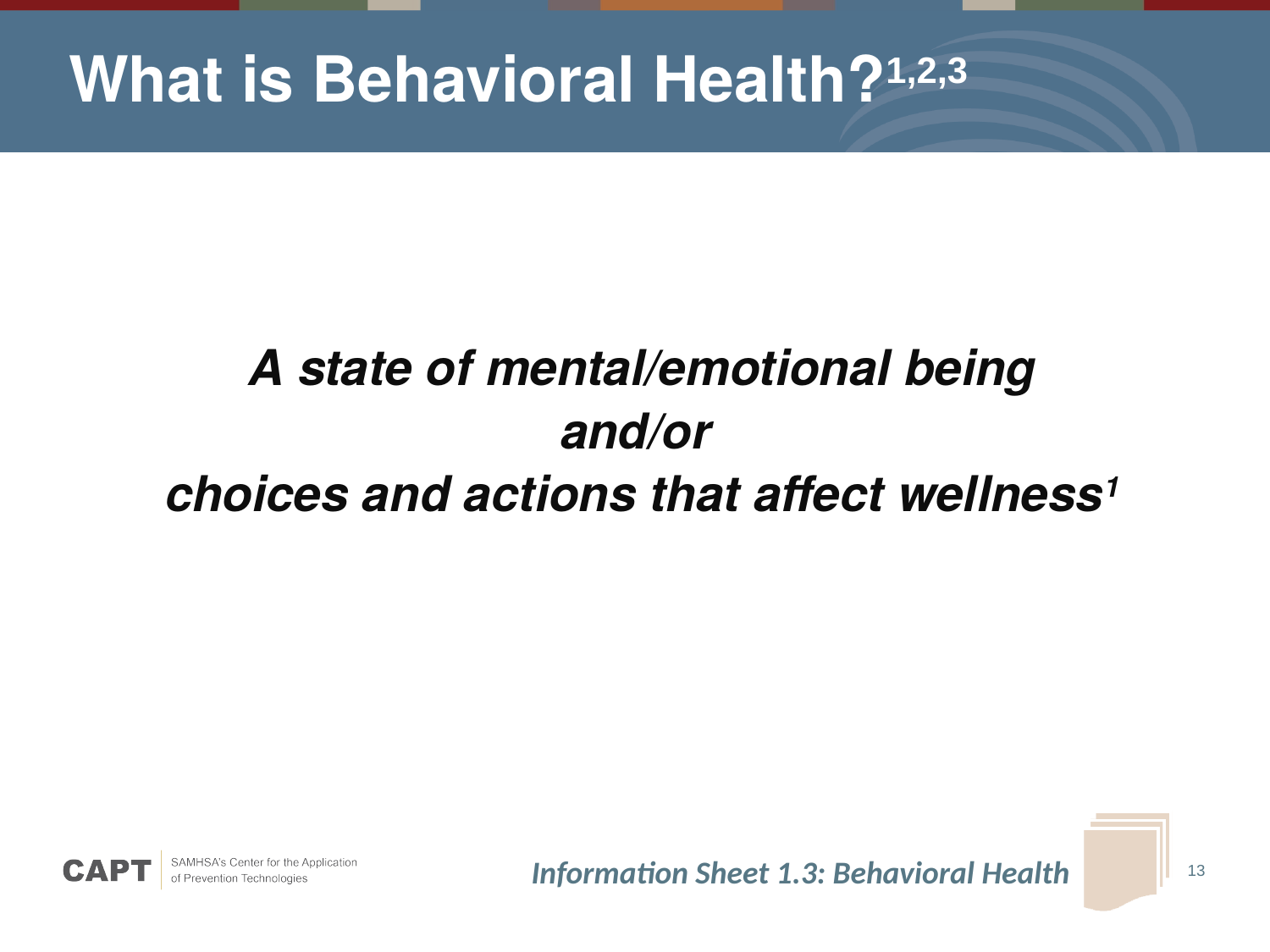

# What is Behavioral Health?1,2,3

A state of mental/emotional being
and/or
choices and actions that affect wellness1

Information Sheet 1.3: Behavioral Health